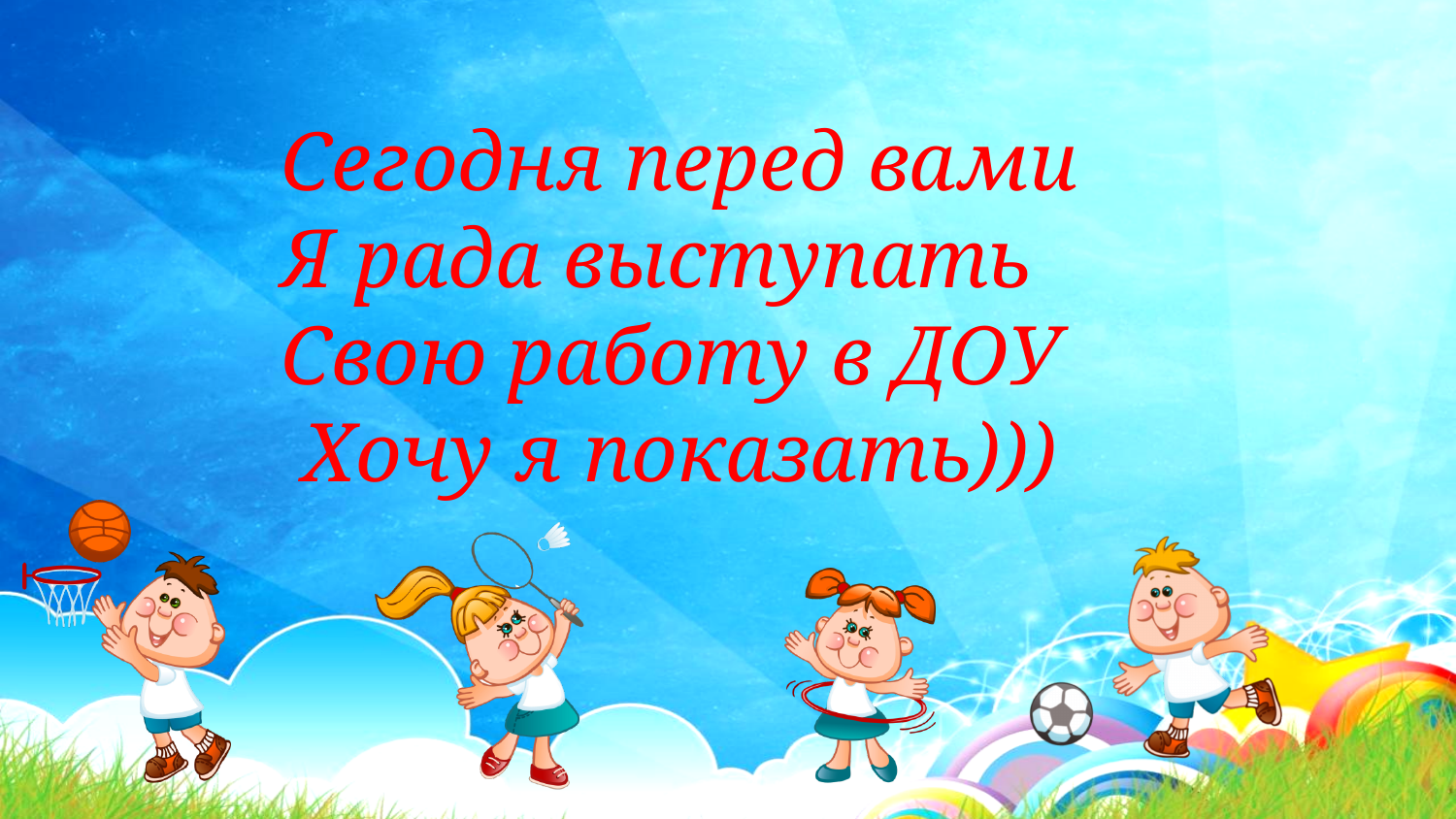

Сегодня перед вами
Я рада выступать
Свою работу в ДОУ
 Хочу я показать)))